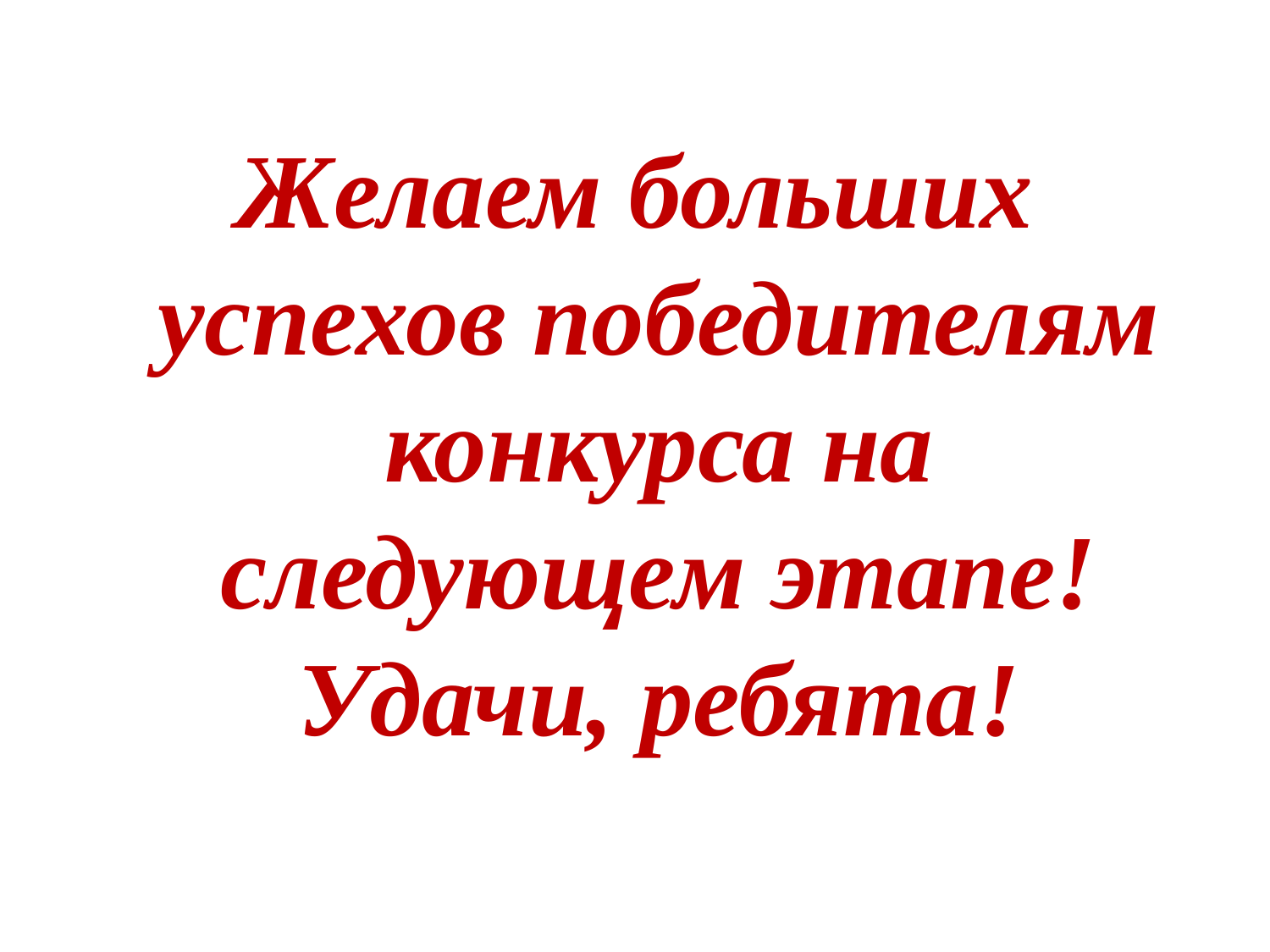

Желаем больших успехов победителям конкурса на следующем этапе! Удачи, ребята!